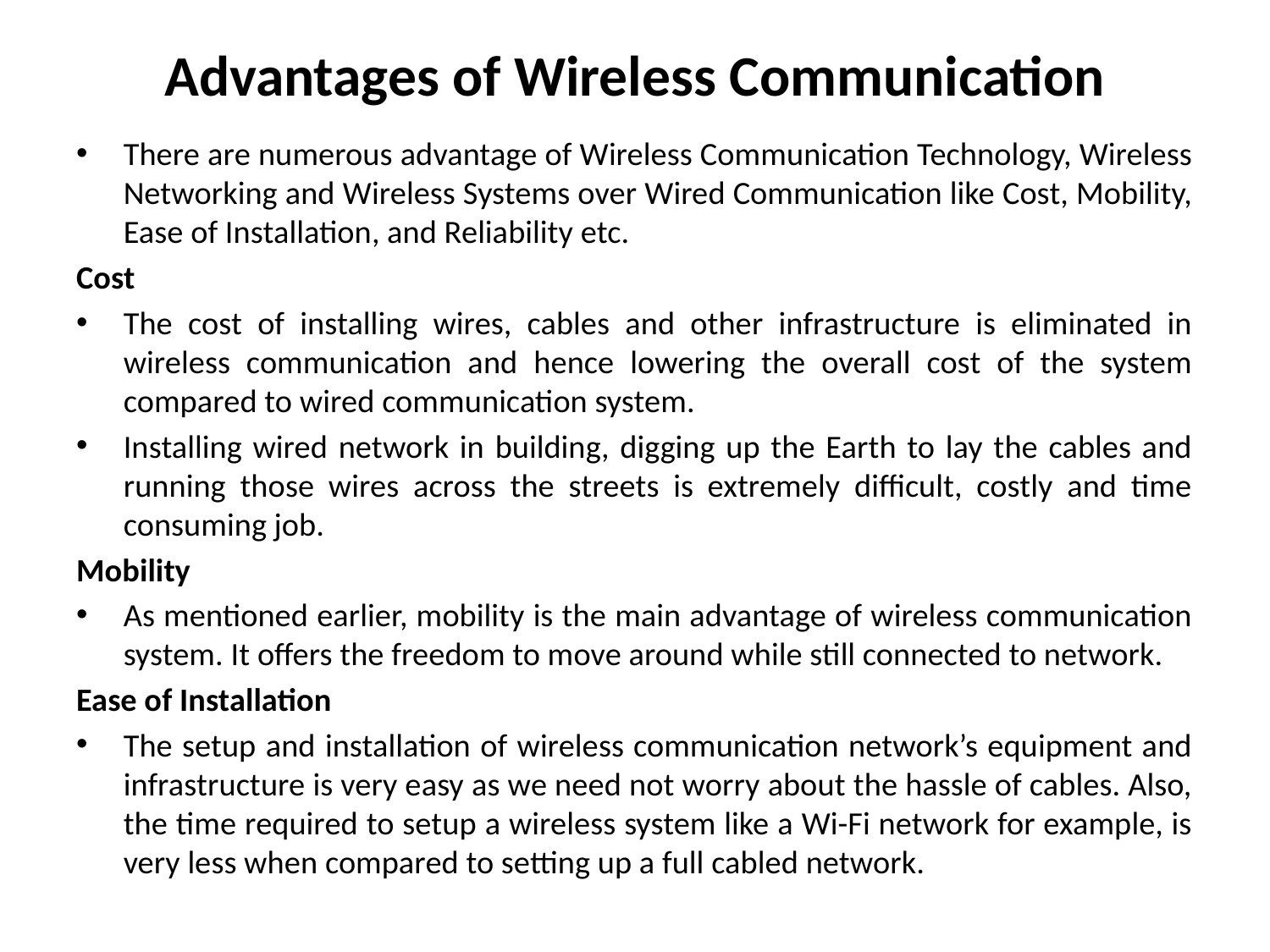

# Advantages of Wireless Communication
There are numerous advantage of Wireless Communication Technology, Wireless Networking and Wireless Systems over Wired Communication like Cost, Mobility, Ease of Installation, and Reliability etc.
Cost
The cost of installing wires, cables and other infrastructure is eliminated in wireless communication and hence lowering the overall cost of the system compared to wired communication system.
Installing wired network in building, digging up the Earth to lay the cables and running those wires across the streets is extremely difficult, costly and time consuming job.
Mobility
As mentioned earlier, mobility is the main advantage of wireless communication system. It offers the freedom to move around while still connected to network.
Ease of Installation
The setup and installation of wireless communication network’s equipment and infrastructure is very easy as we need not worry about the hassle of cables. Also, the time required to setup a wireless system like a Wi-Fi network for example, is very less when compared to setting up a full cabled network.